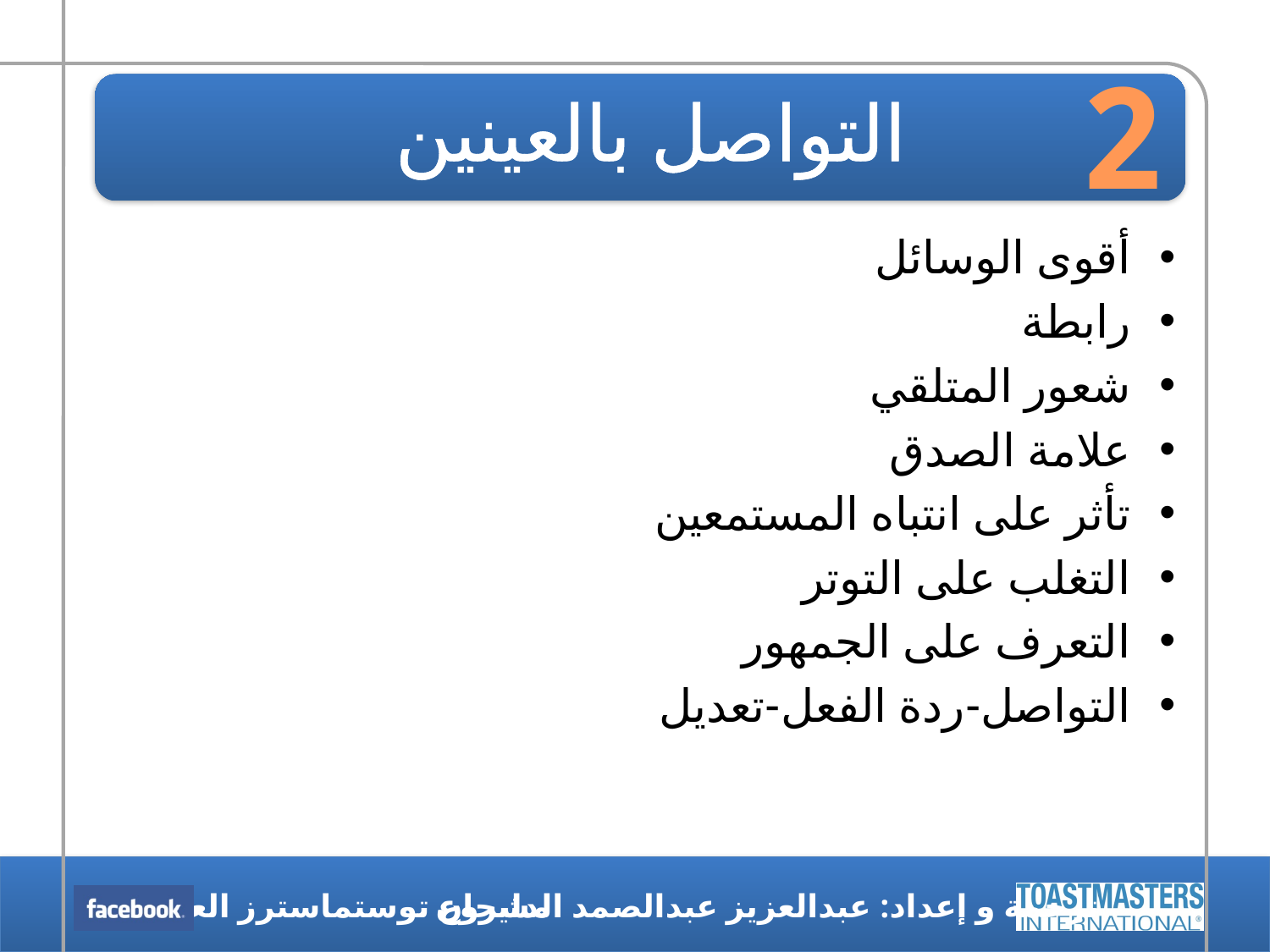

2
# التواصل بالعينين

أقوى الوسائل
رابطة
شعور المتلقي
علامة الصدق
تأثر على انتباه المستمعين
التغلب على التوتر
التعرف على الجمهور
التواصل-ردة الفعل-تعديل